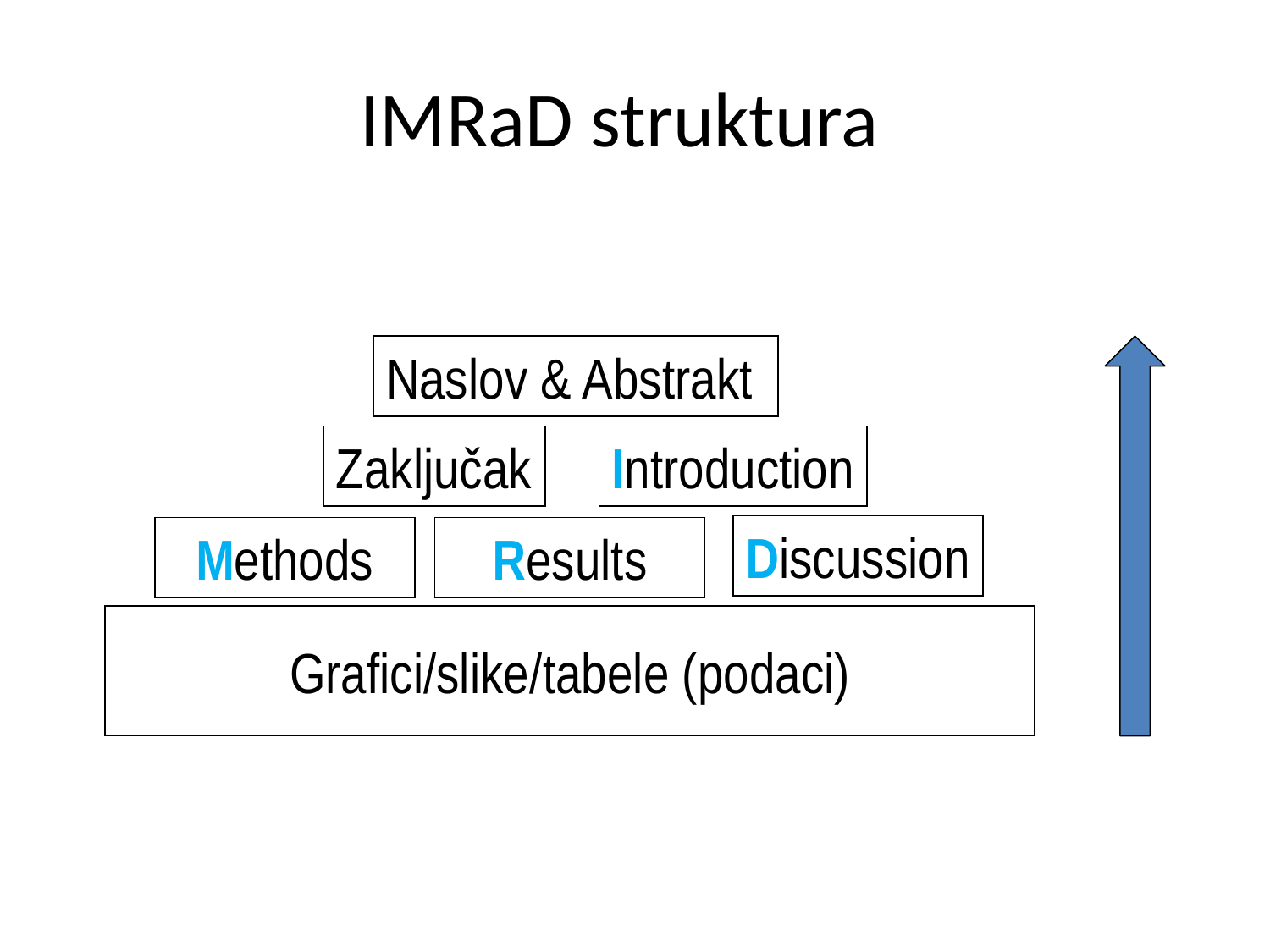

# IMRaD struktura
Naslov & Abstrakt

Zaključak
Introduction
Discussion
Methods
Results
Grafici/slike/tabele (podaci)